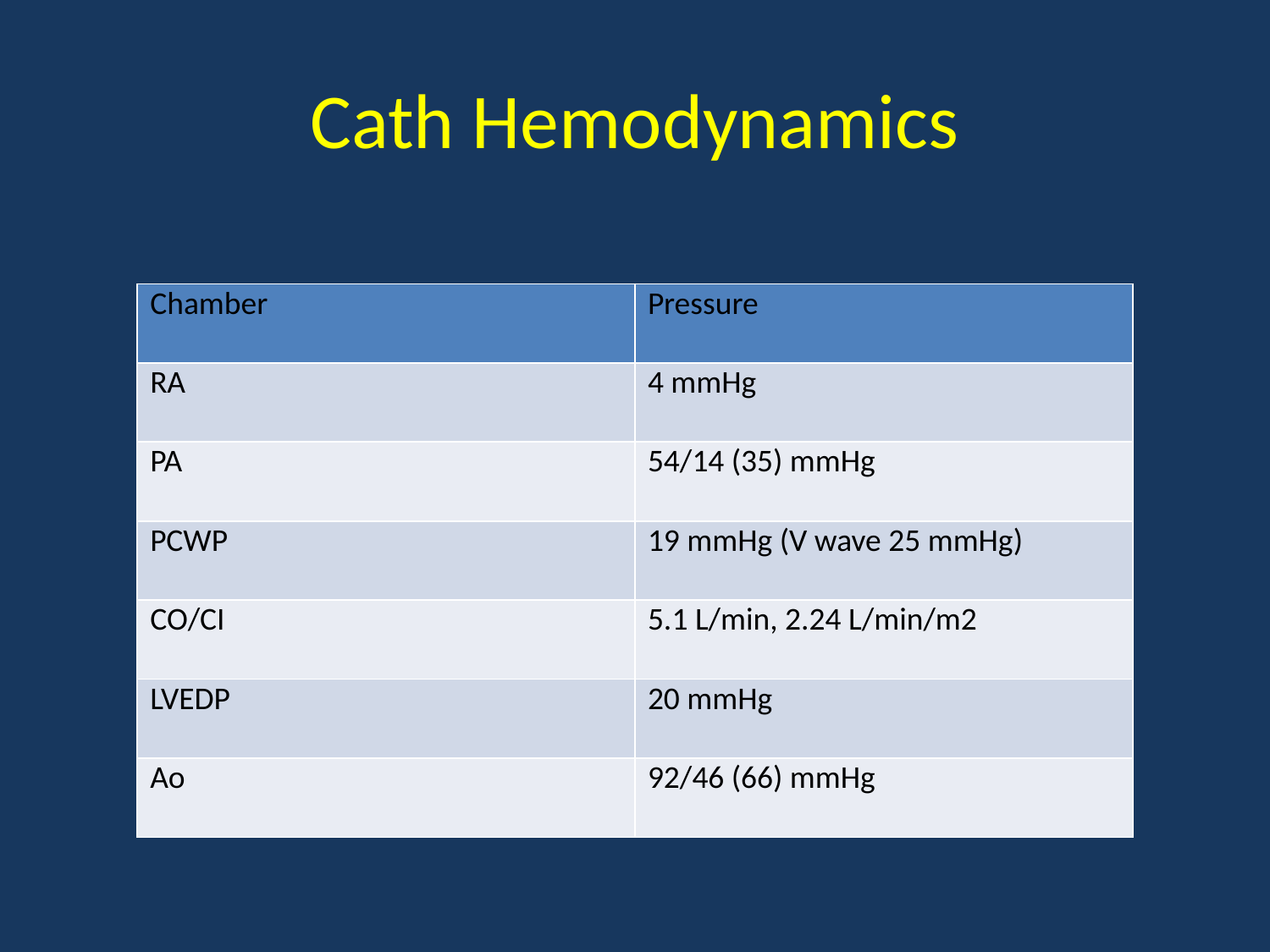

# Cath Hemodynamics
| Chamber | Pressure |
| --- | --- |
| RA | 4 mmHg |
| PA | 54/14 (35) mmHg |
| PCWP | 19 mmHg (V wave 25 mmHg) |
| CO/CI | 5.1 L/min, 2.24 L/min/m2 |
| LVEDP | 20 mmHg |
| Ao | 92/46 (66) mmHg |